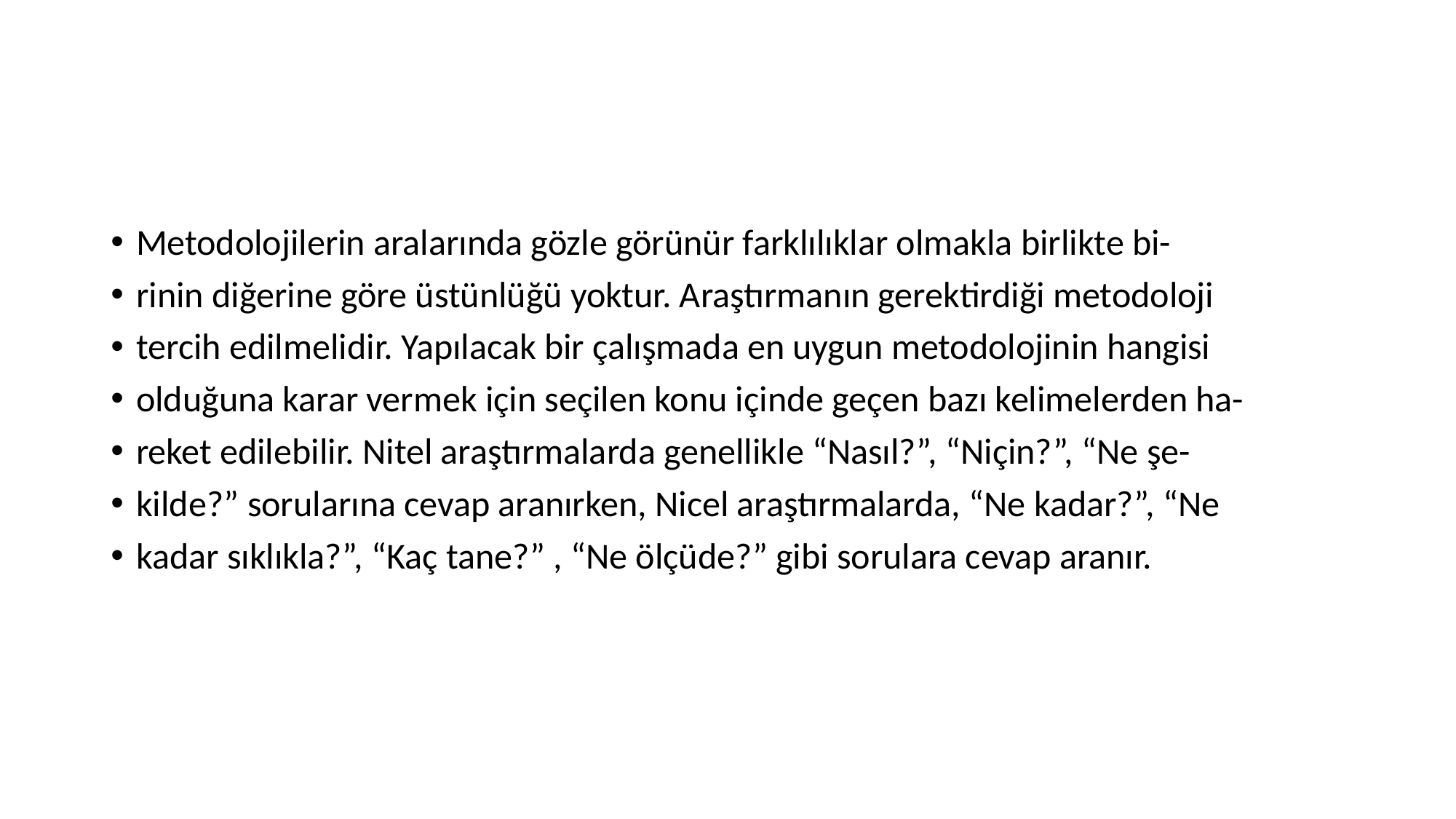

#
Metodolojilerin aralarında gözle görünür farklılıklar olmakla birlikte bi-
rinin diğerine göre üstünlüğü yoktur. Araştırmanın gerektirdiği metodoloji
tercih edilmelidir. Yapılacak bir çalışmada en uygun metodolojinin hangisi
olduğuna karar vermek için seçilen konu içinde geçen bazı kelimelerden ha-
reket edilebilir. Nitel araştırmalarda genellikle “Nasıl?”, “Niçin?”, “Ne şe-
kilde?” sorularına cevap aranırken, Nicel araştırmalarda, “Ne kadar?”, “Ne
kadar sıklıkla?”, “Kaç tane?” , “Ne ölçüde?” gibi sorulara cevap aranır.